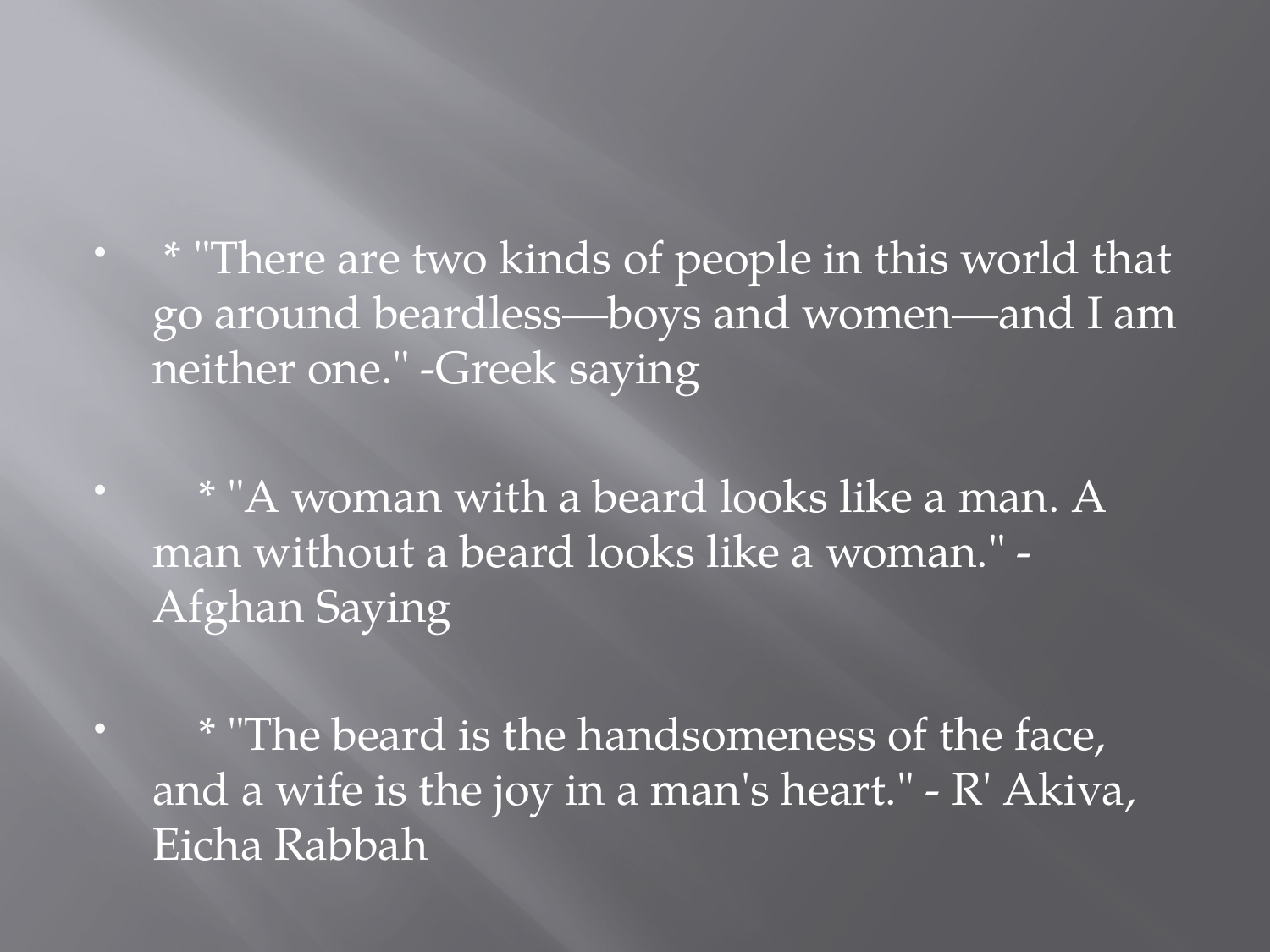

#
 * "There are two kinds of people in this world that go around beardless—boys and women—and I am neither one." -Greek saying

    * "A woman with a beard looks like a man. A man without a beard looks like a woman." - Afghan Saying

    * "The beard is the handsomeness of the face, and a wife is the joy in a man's heart." - R' Akiva, Eicha Rabbah